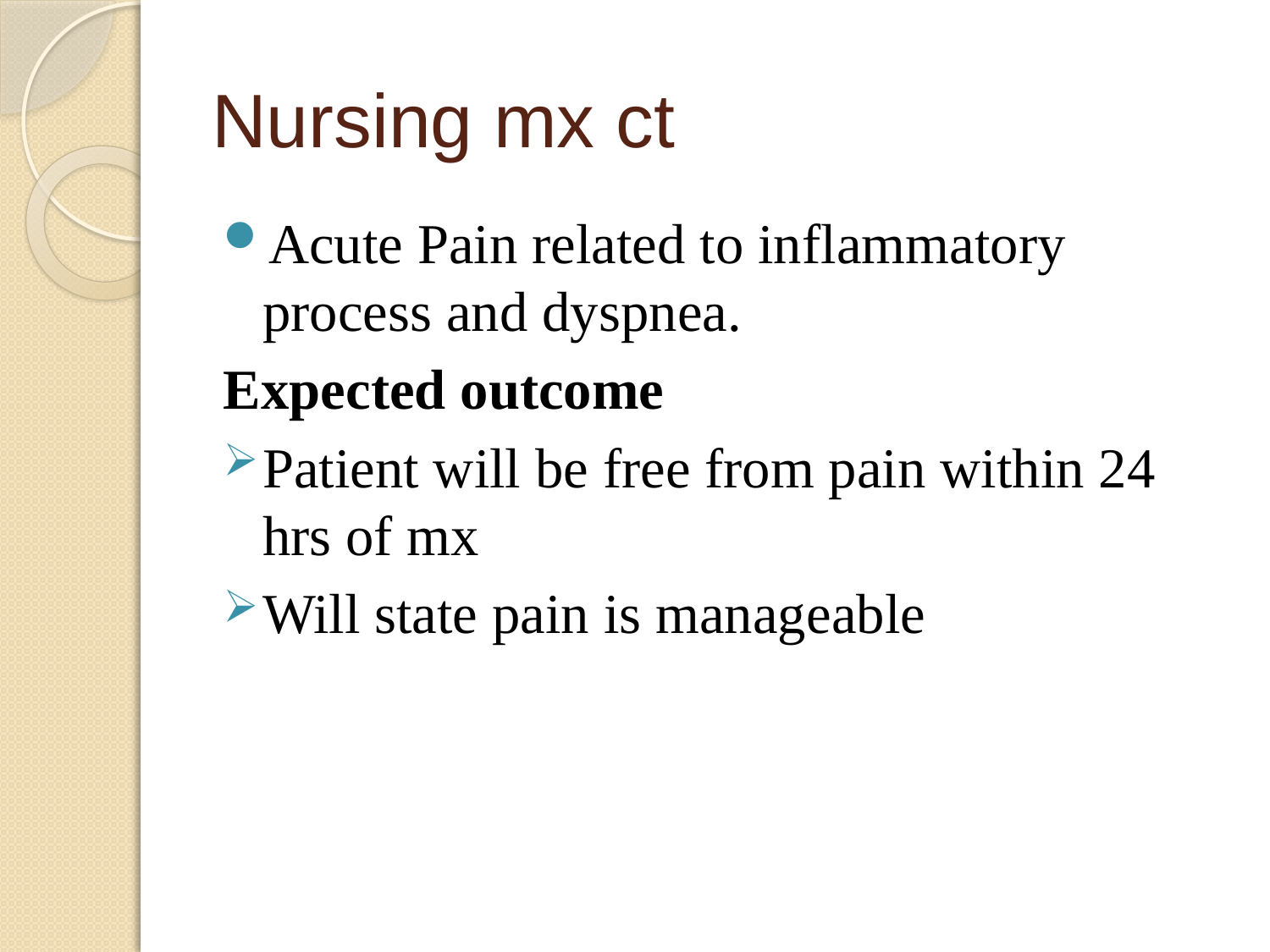

# Nursing mx ct
Acute Pain related to inflammatory process and dyspnea.
Expected outcome
Patient will be free from pain within 24 hrs of mx
Will state pain is manageable